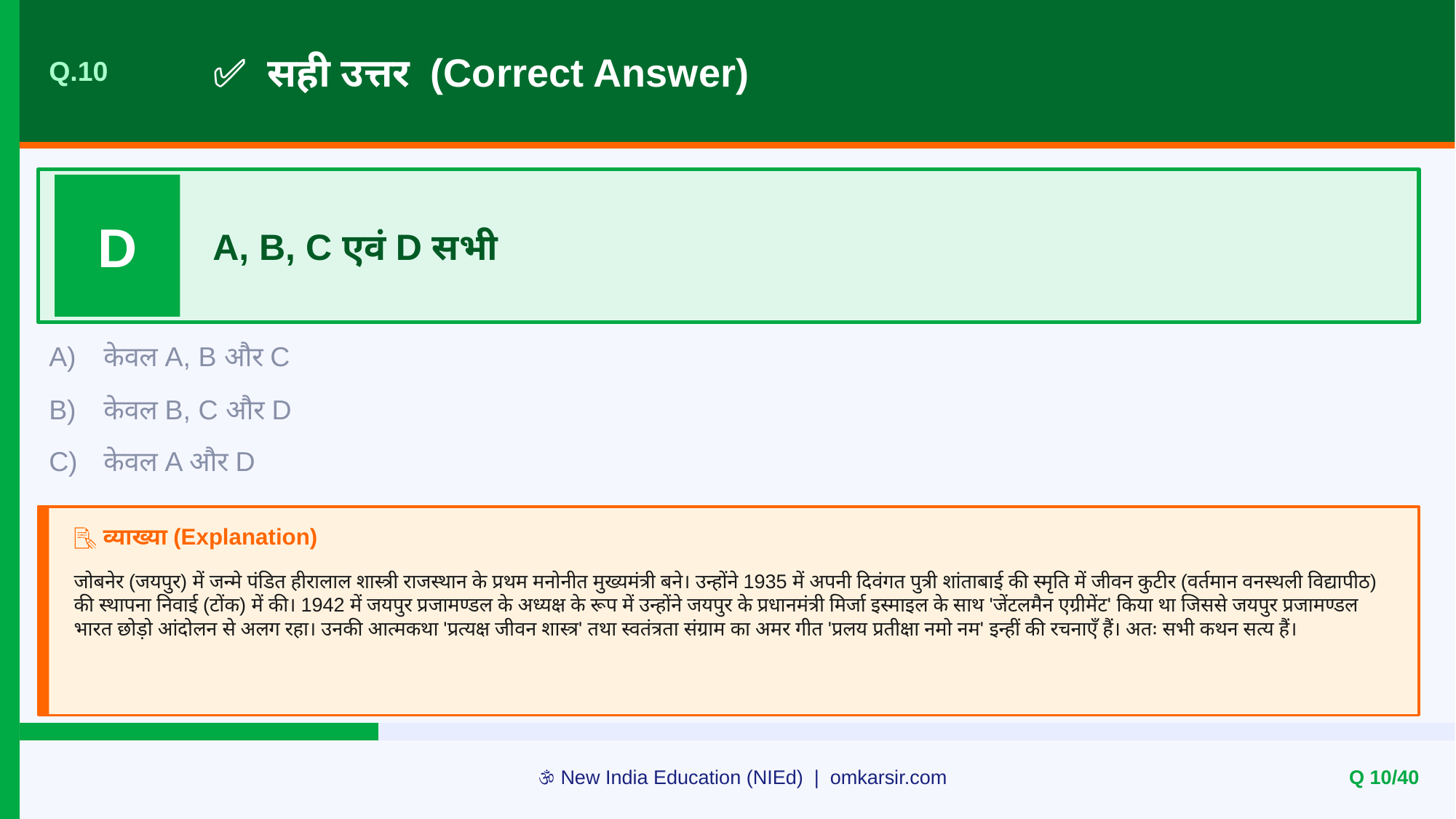

✅  सही उत्तर  (Correct Answer)
Q.10

D
A, B, C एवं D सभी
A)
केवल A, B और C
B)
केवल B, C और D
C)
केवल A और D

📝 व्याख्या (Explanation)
जोबनेर (जयपुर) में जन्मे पंडित हीरालाल शास्त्री राजस्थान के प्रथम मनोनीत मुख्यमंत्री बने। उन्होंने 1935 में अपनी दिवंगत पुत्री शांताबाई की स्मृति में जीवन कुटीर (वर्तमान वनस्थली विद्यापीठ) की स्थापना निवाई (टोंक) में की। 1942 में जयपुर प्रजामण्डल के अध्यक्ष के रूप में उन्होंने जयपुर के प्रधानमंत्री मिर्जा इस्माइल के साथ 'जेंटलमैन एग्रीमेंट' किया था जिससे जयपुर प्रजामण्डल भारत छोड़ो आंदोलन से अलग रहा। उनकी आत्मकथा 'प्रत्यक्ष जीवन शास्त्र' तथा स्वतंत्रता संग्राम का अमर गीत 'प्रलय प्रतीक्षा नमो नम' इन्हीं की रचनाएँ हैं। अतः सभी कथन सत्य हैं।

🕉️ New India Education (NIEd)  |  omkarsir.com
Q 10/40